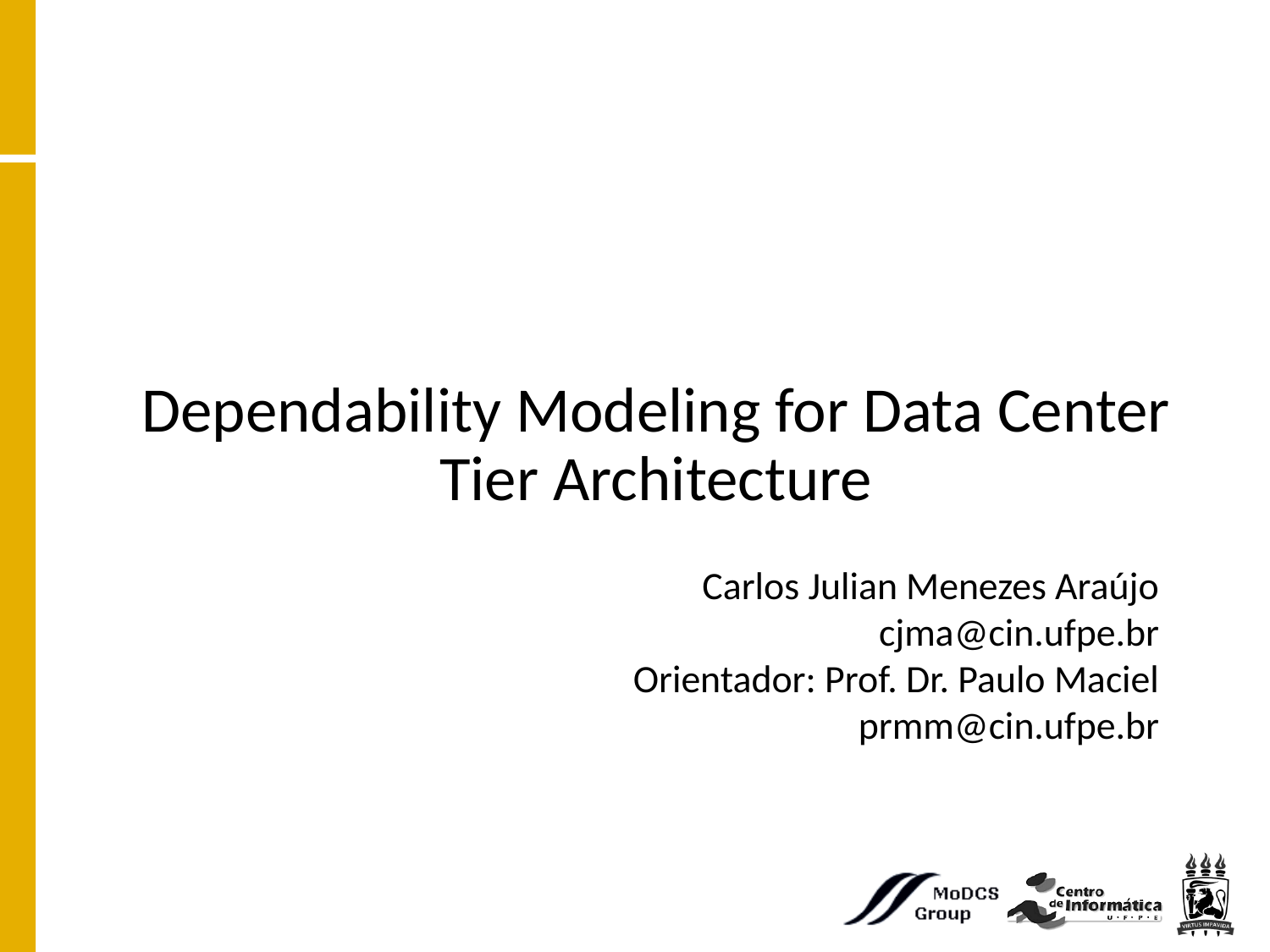

# Dependability Modeling for Data Center Tier Architecture
Carlos Julian Menezes Araújo
cjma@cin.ufpe.br
Orientador: Prof. Dr. Paulo Maciel
prmm@cin.ufpe.br